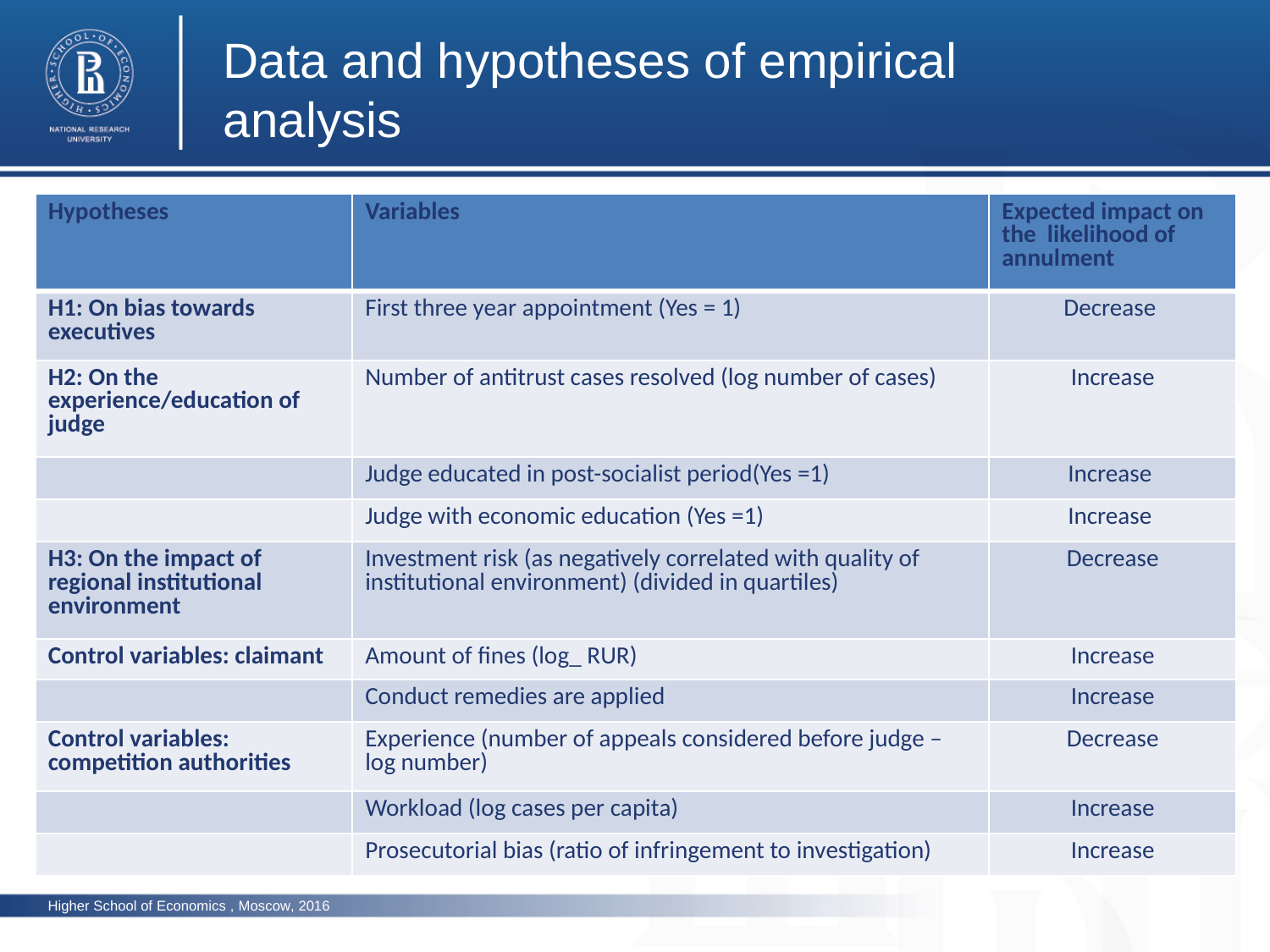

Data and hypotheses of empirical analysis
| Hypotheses | Variables | Expected impact on the likelihood of annulment |
| --- | --- | --- |
| H1: On bias towards executives | First three year appointment (Yes = 1) | Decrease |
| H2: On the experience/education of judge | Number of antitrust cases resolved (log number of cases) | Increase |
|  | Judge educated in post-socialist period(Yes =1) | Increase |
|  | Judge with economic education (Yes =1) | Increase |
| Н3: On the impact of regional institutional environment | Investment risk (as negatively correlated with quality of institutional environment) (divided in quartiles) | Decrease |
| Control variables: claimant | Amount of fines (log\_ RUR) | Increase |
|  | Conduct remedies are applied | Increase |
| Control variables: competition authorities | Experience (number of appeals considered before judge – log number) | Decrease |
|  | Workload (log cases per capita) | Increase |
|  | Prosecutorial bias (ratio of infringement to investigation) | Increase |
photo
photo
photo
Higher School of Economics , Moscow, 2016